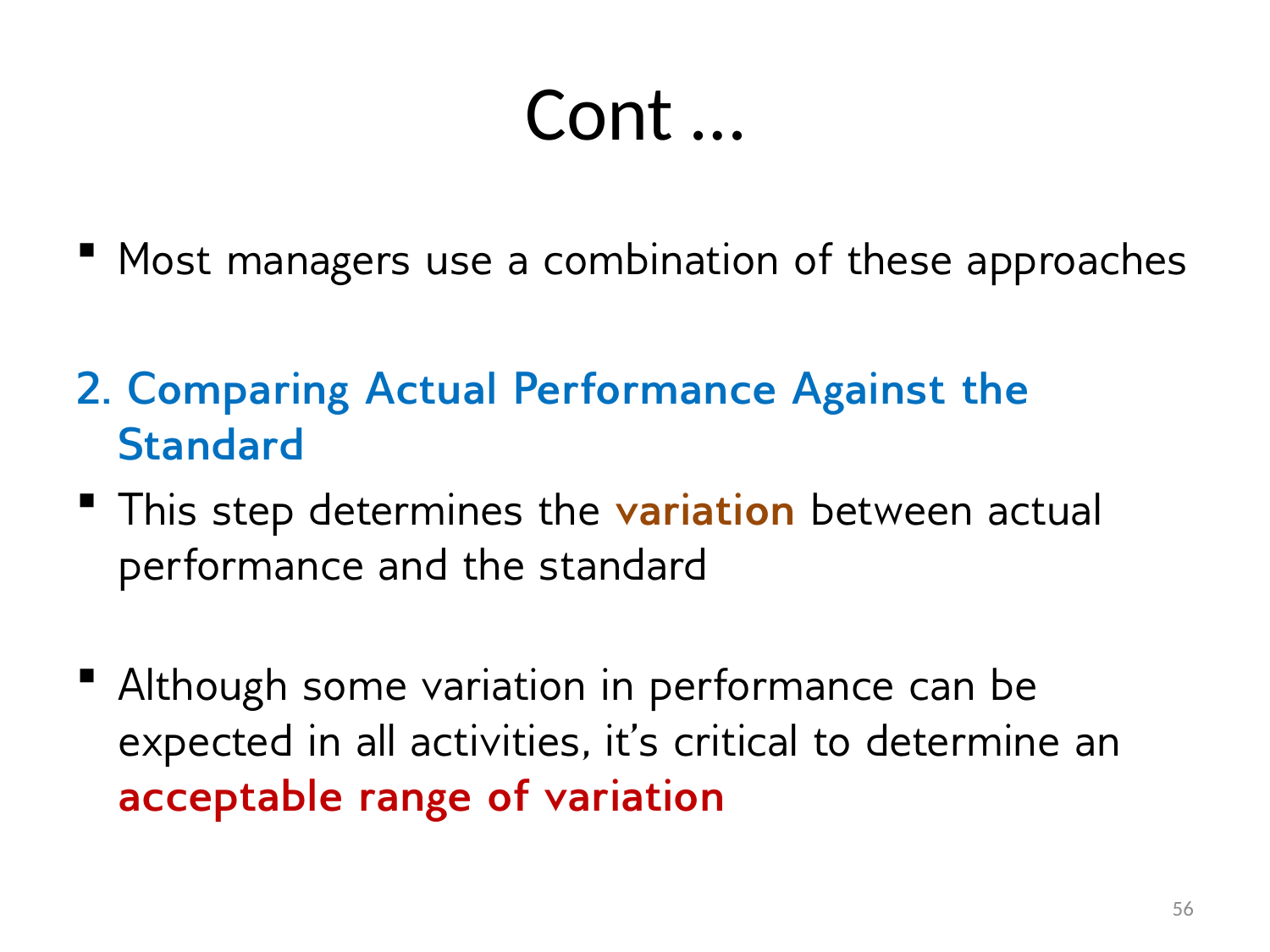

# Cont …
Most managers use a combination of these approaches

2. Comparing Actual Performance Against the Standard
This step determines the variation between actual performance and the standard
Although some variation in performance can be expected in all activities, it’s critical to determine an acceptable range of variation
56